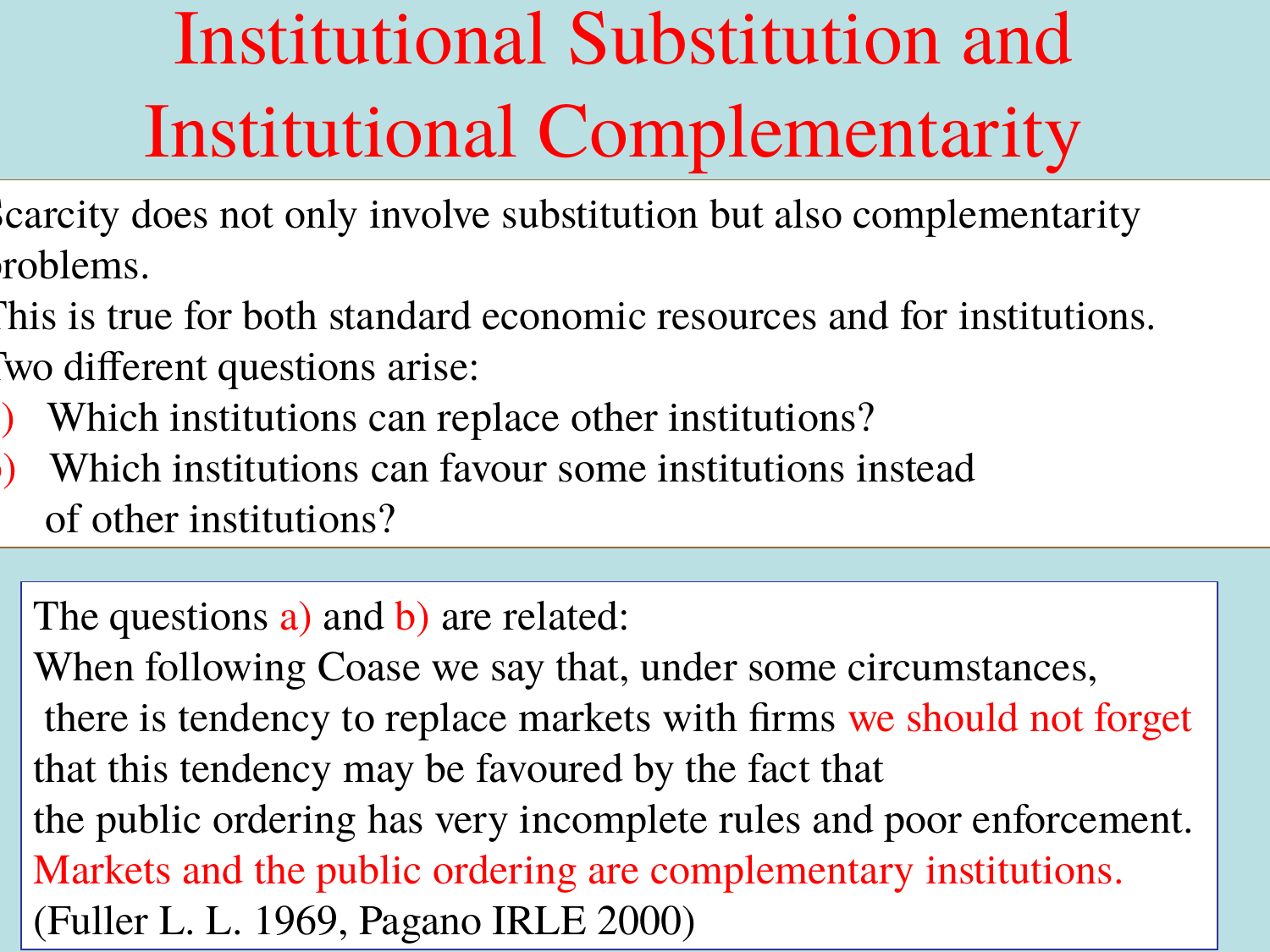

Institutional Substitution and Institutional Complementarity
Scarcity does not only involve substitution but also complementarity
problems.
This is true for both standard economic resources and for institutions.
Two different questions arise:
a)   Which institutions can replace other institutions?
b)   Which institutions can favour some institutions instead
      of other institutions?
The questions a) and b) are related:
When following Coase we say that, under some circumstances,
 there is tendency to replace markets with firms we should not forget
that this tendency may be favoured by the fact that
the public ordering has very incomplete rules and poor enforcement.
Markets and the public ordering are complementary institutions.
(Fuller L. L. 1969, Pagano IRLE 2000)